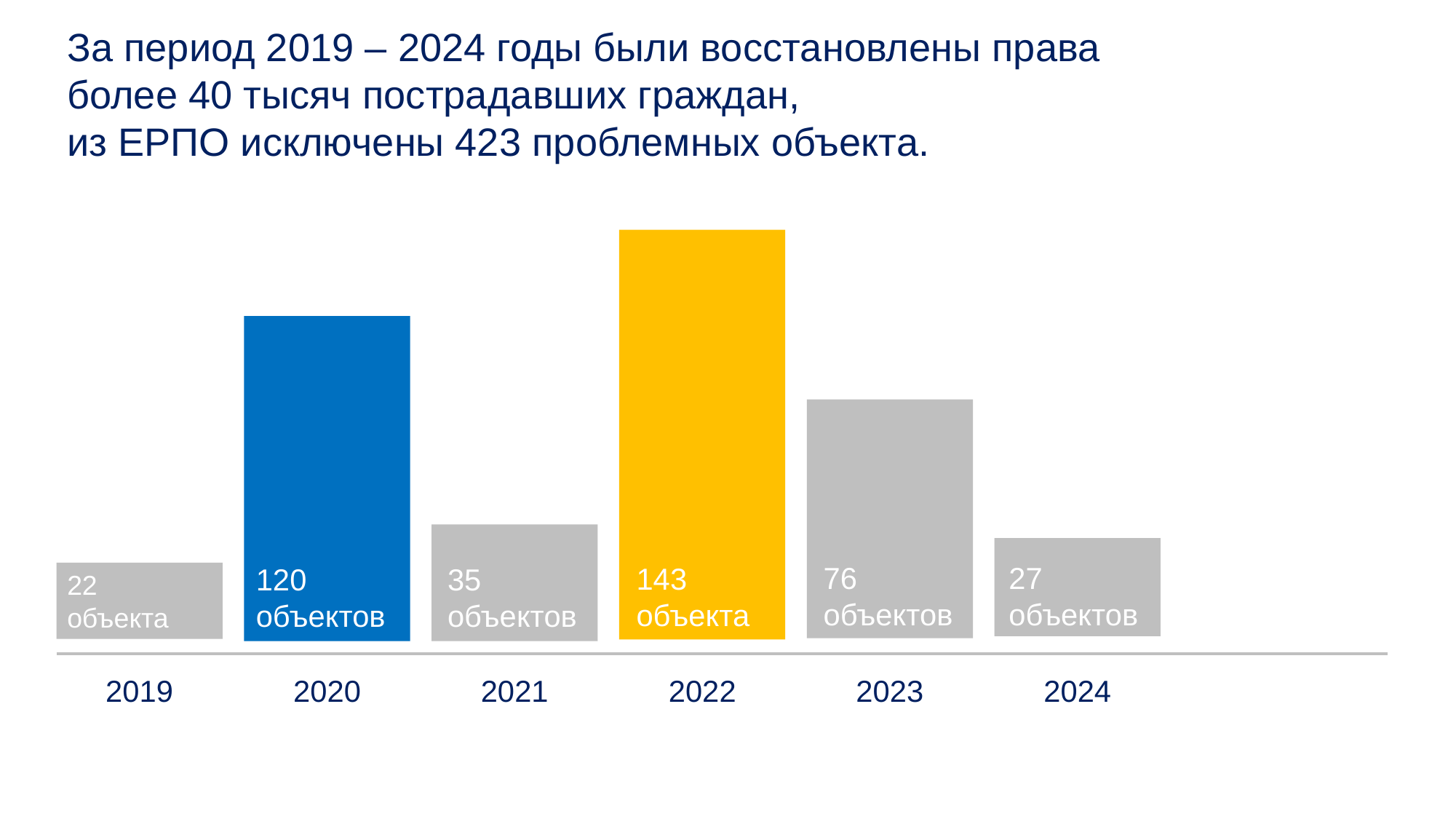

За период 2019 – 2024 годы были восстановлены права
более 40 тысяч пострадавших граждан,
из ЕРПО исключены 423 проблемных объекта.

76
объектов
27
объектов
143
объекта
120 объектов
35
объектов
22
объекта
2020
2021
2022
2023
2024
2019